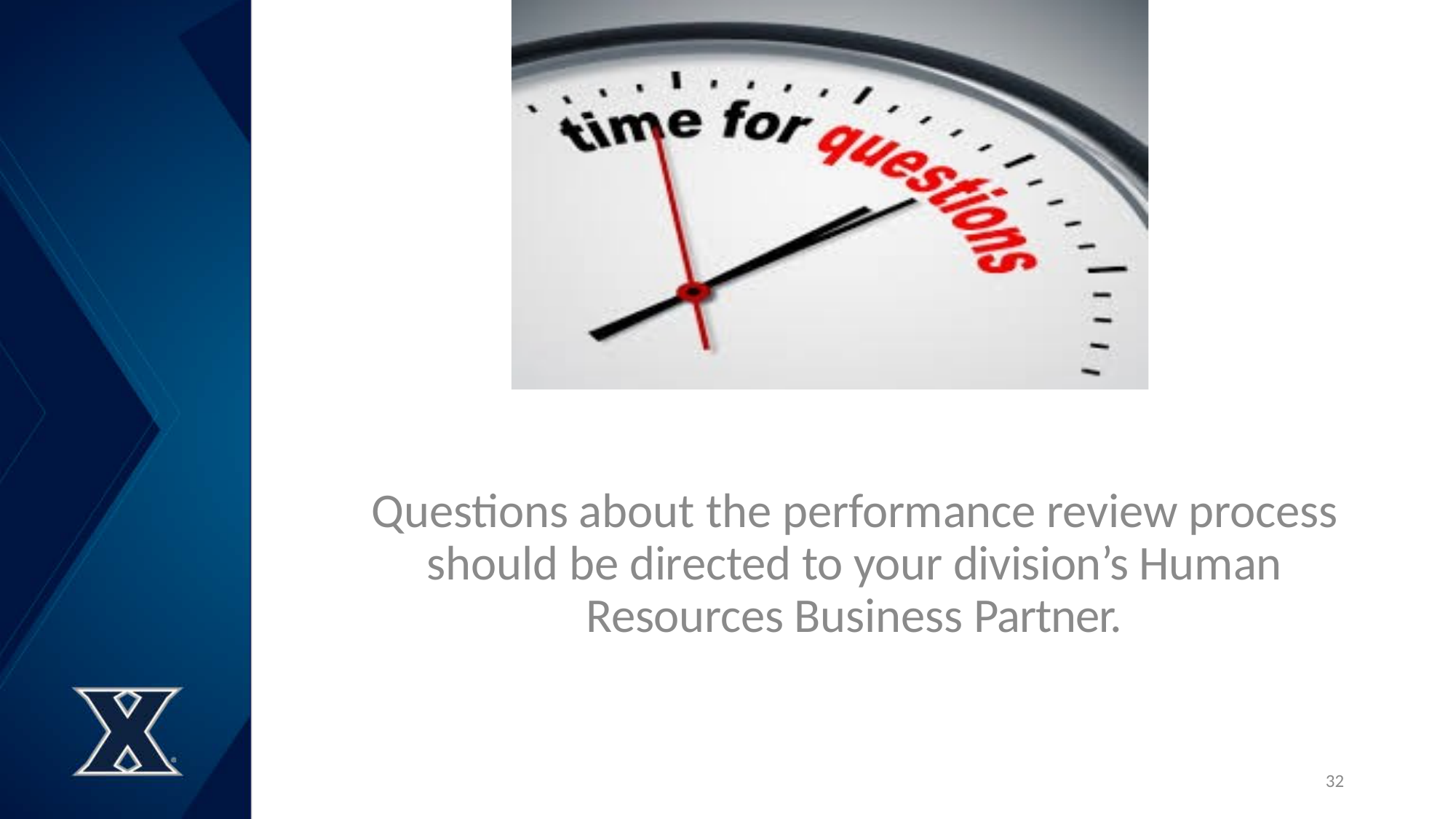

Questions about the performance review process  should be directed to your division’s Human  Resources Business Partner.
32